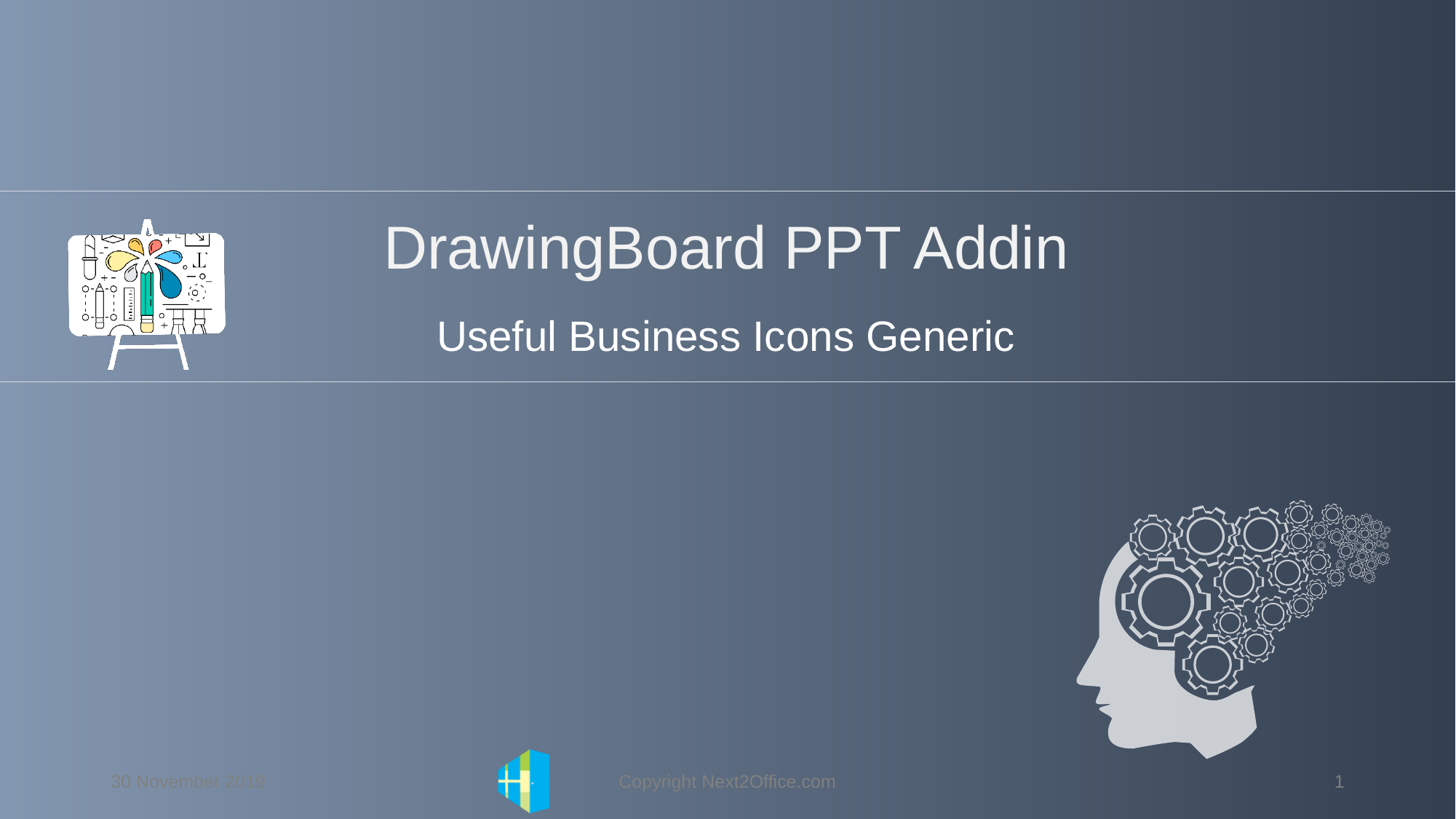

DrawingBoard PPT Addin
Useful Business Icons Generic
30 November 2019
Copyright Next2Office.com
1